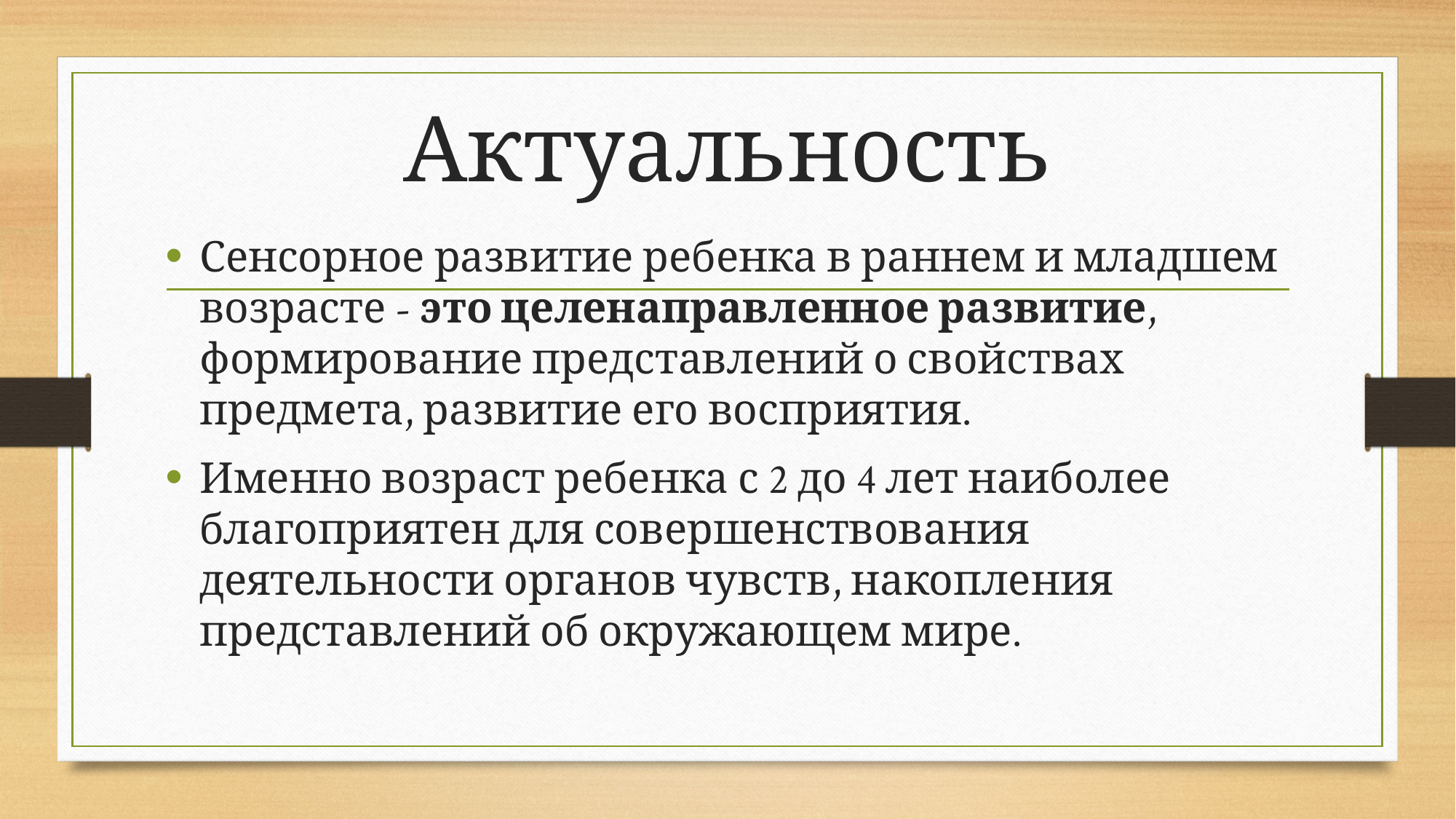

# Актуальность
Сенсорное развитие ребенка в раннем и младшем возрасте - это целенаправленное развитие, формирование представлений о свойствах предмета, развитие его восприятия.
Именно возраст ребенка с 2 до 4 лет наиболее благоприятен для совершенствования деятельности органов чувств, накопления представлений об окружающем мире.